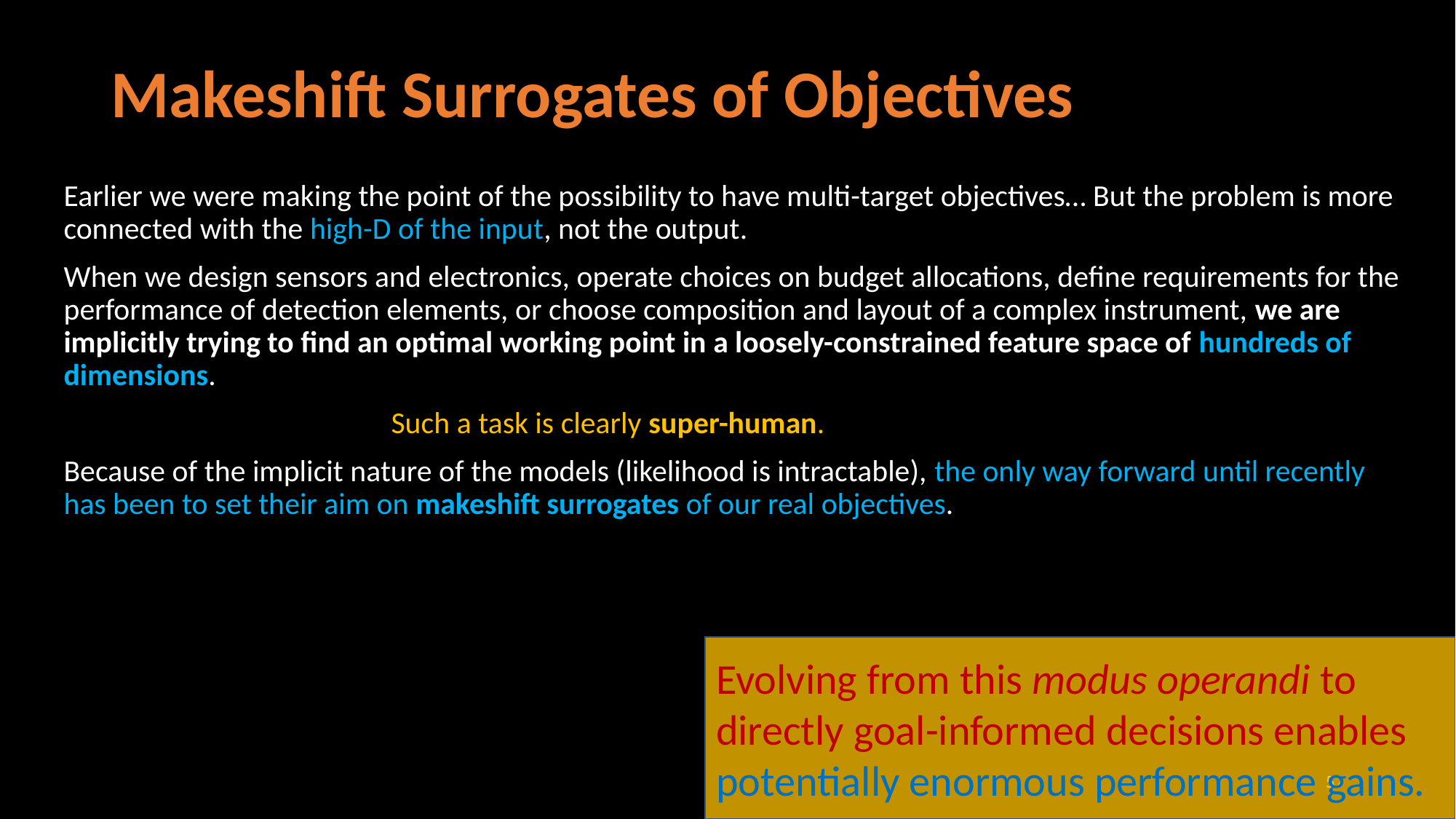

# Makeshift Surrogates of Objectives
Earlier we were making the point of the possibility to have multi-target objectives… But the problem is more connected with the high-D of the input, not the output.
When we design sensors and electronics, operate choices on budget allocations, define requirements for the performance of detection elements, or choose composition and layout of a complex instrument, we are implicitly trying to find an optimal working point in a loosely-constrained feature space of hundreds of dimensions.
			Such a task is clearly super-human.
Because of the implicit nature of the models (likelihood is intractable), the only way forward until recently has been to set their aim on makeshift surrogates of our real objectives.

Evolving from this modus operandi to directly goal-informed decisions enables potentially enormous performance gains.
57